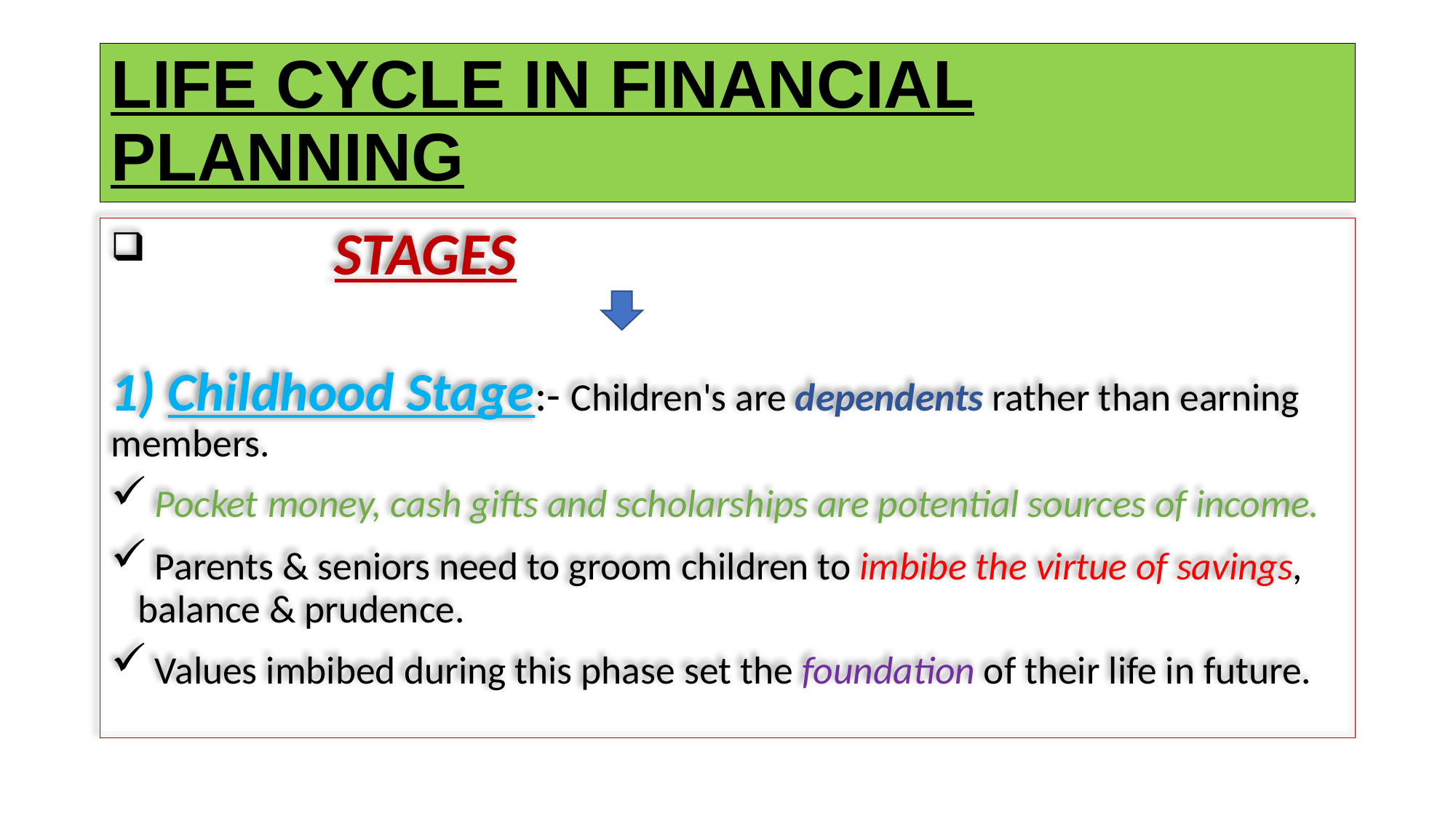

# LIFE CYCLE IN FINANCIAL PLANNING
 			           STAGES

1) Childhood Stage:- Children's are dependents rather than earning members.
 Pocket money, cash gifts and scholarships are potential sources of income.
 Parents & seniors need to groom children to imbibe the virtue of savings, balance & prudence.
 Values imbibed during this phase set the foundation of their life in future.